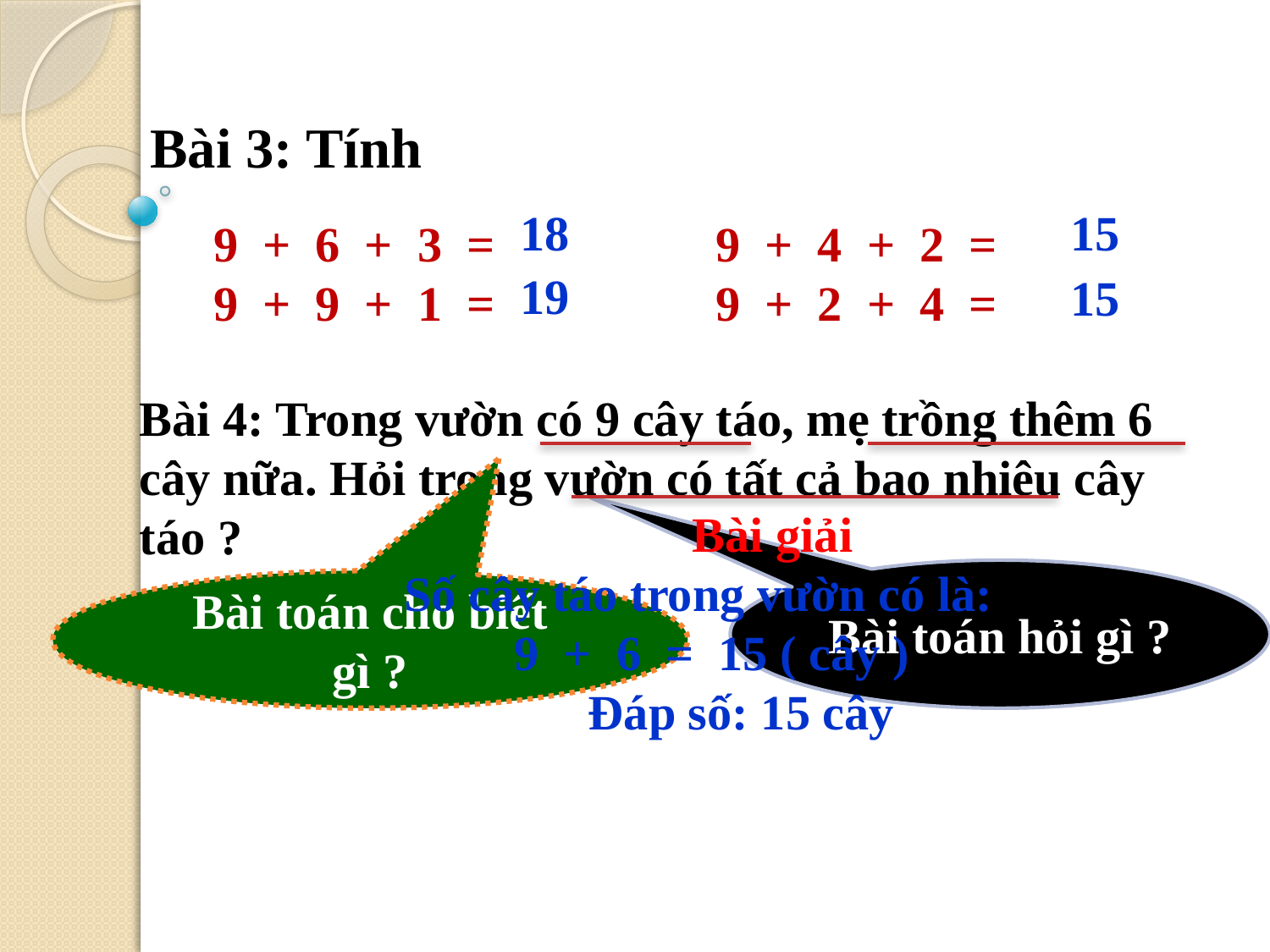

Bài 3: Tính

18
15
9  +  6  +  3  =                  9  +  4  +  2  =
9  +  9  +  1  =                  9  +  2  +  4  =
19
15
Bài 4: Trong vườn có 9 cây táo, mẹ trồng thêm 6 cây nữa. Hỏi trong vườn có tất cả bao nhiêu cây táo ?
Bài giải
Số cây táo trong vườn có là:
         9  +  6  =  15 ( cây )
               Đáp số: 15 cây
Bài toán hỏi gì ?
Bài toán cho biết gì ?